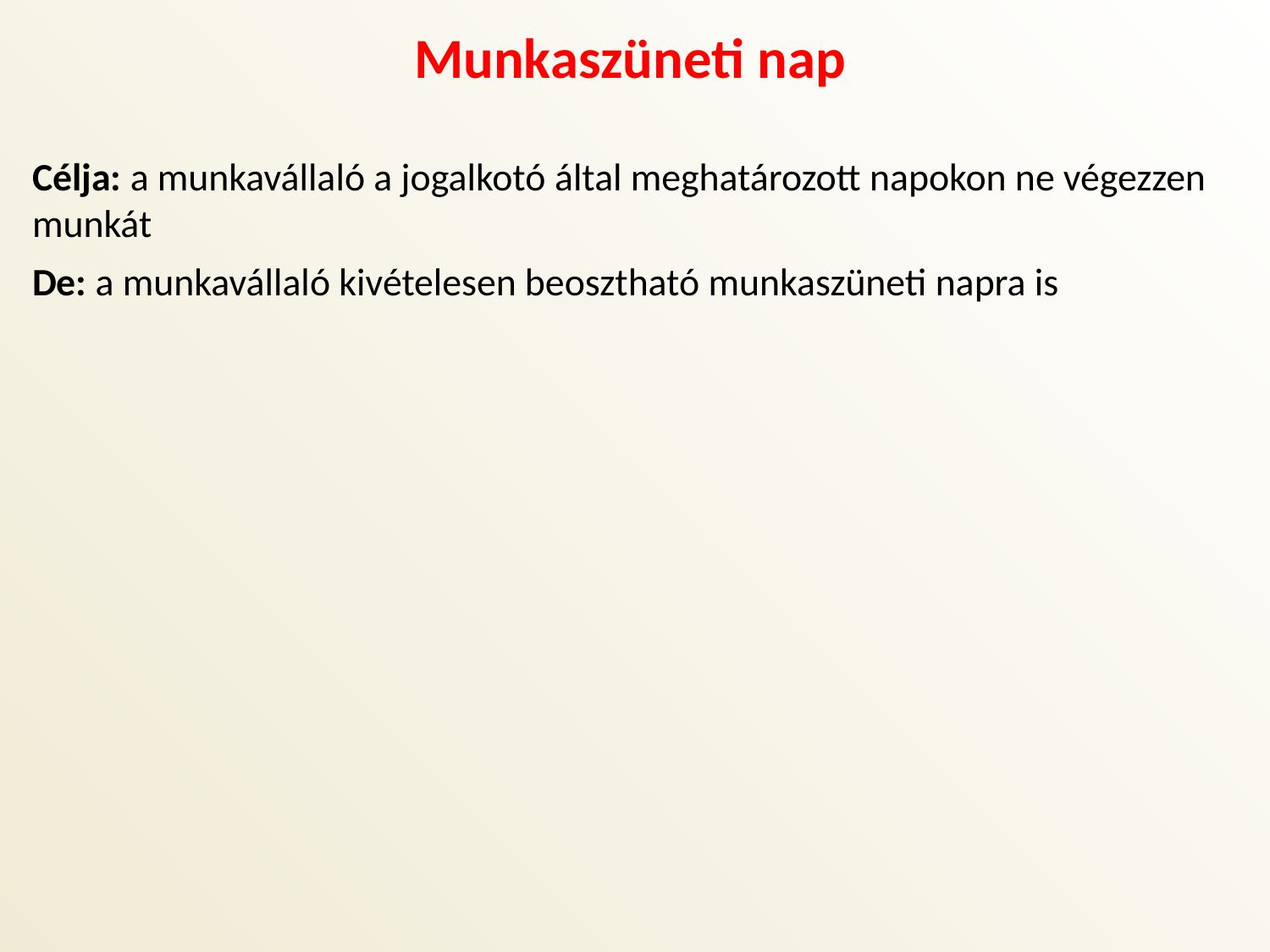

Munkaszüneti nap
Célja: a munkavállaló a jogalkotó által meghatározott napokon ne végezzen munkát
De: a munkavállaló kivételesen beosztható munkaszüneti napra is